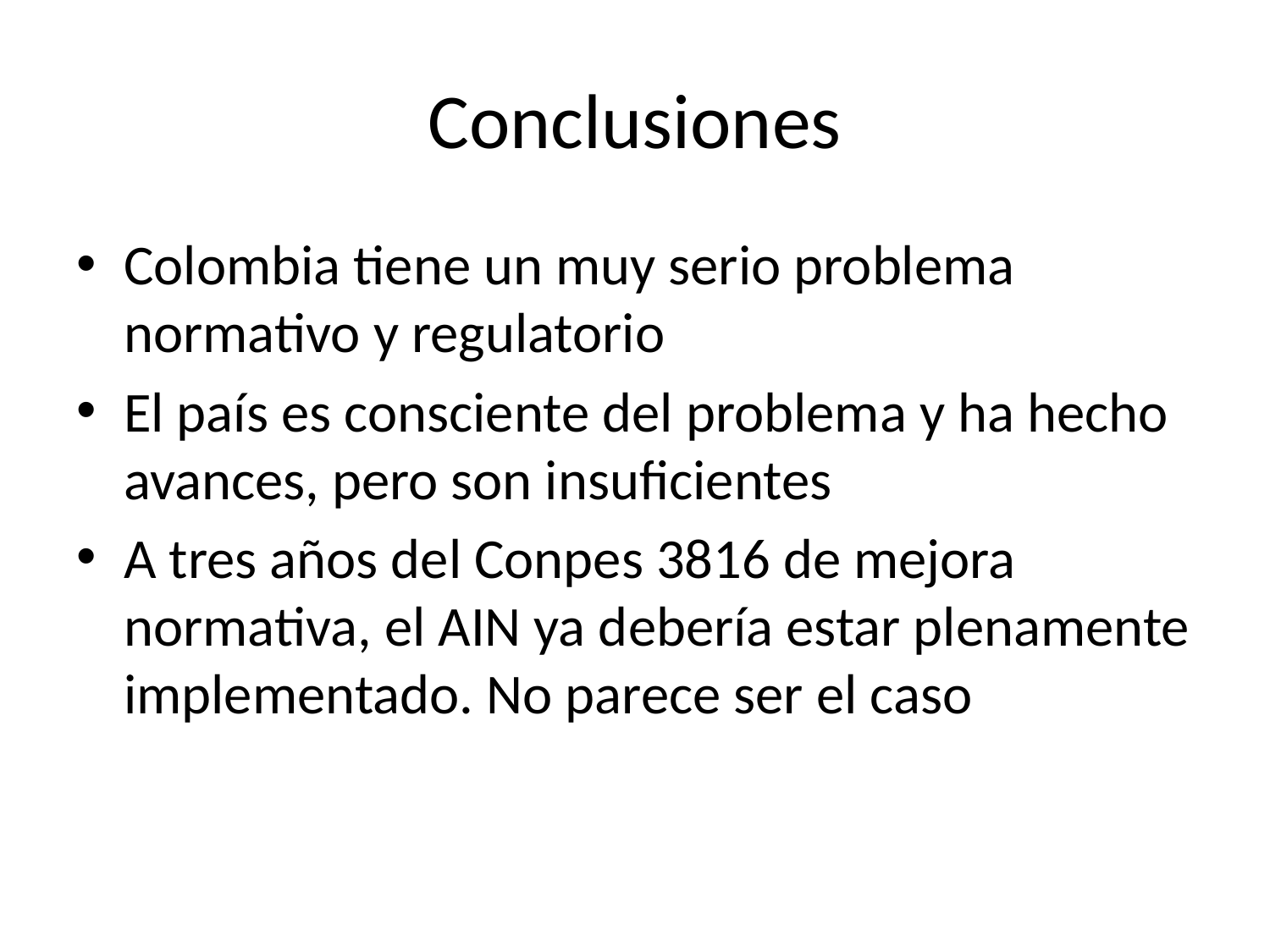

# Conclusiones
Colombia tiene un muy serio problema normativo y regulatorio
El país es consciente del problema y ha hecho avances, pero son insuficientes
A tres años del Conpes 3816 de mejora normativa, el AIN ya debería estar plenamente implementado. No parece ser el caso